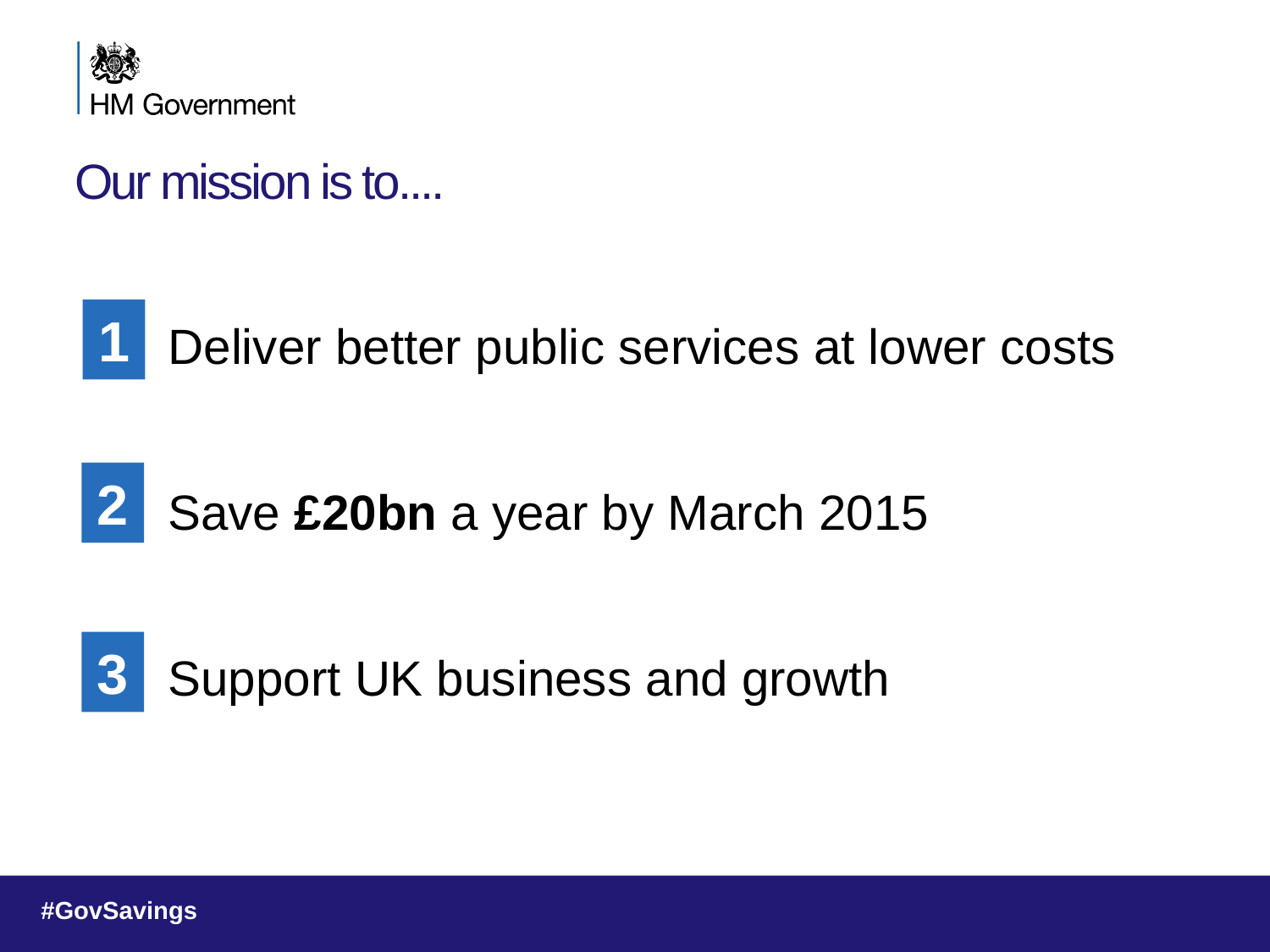

# Our mission is to....
Deliver better public services at lower costs

Save £20bn a year by March 2015

	Support UK business and growth

1
2
3
22

22
22
22
Efficiency and Reform H1 Progress Report				  7 November 2013
Efficiency and Reform H1 Progress Report				 7 November 2013
Efficiency and Reform H1 Progress Report				 7 November 2013
Follow us on twitter #GovSavings
#GovSavings